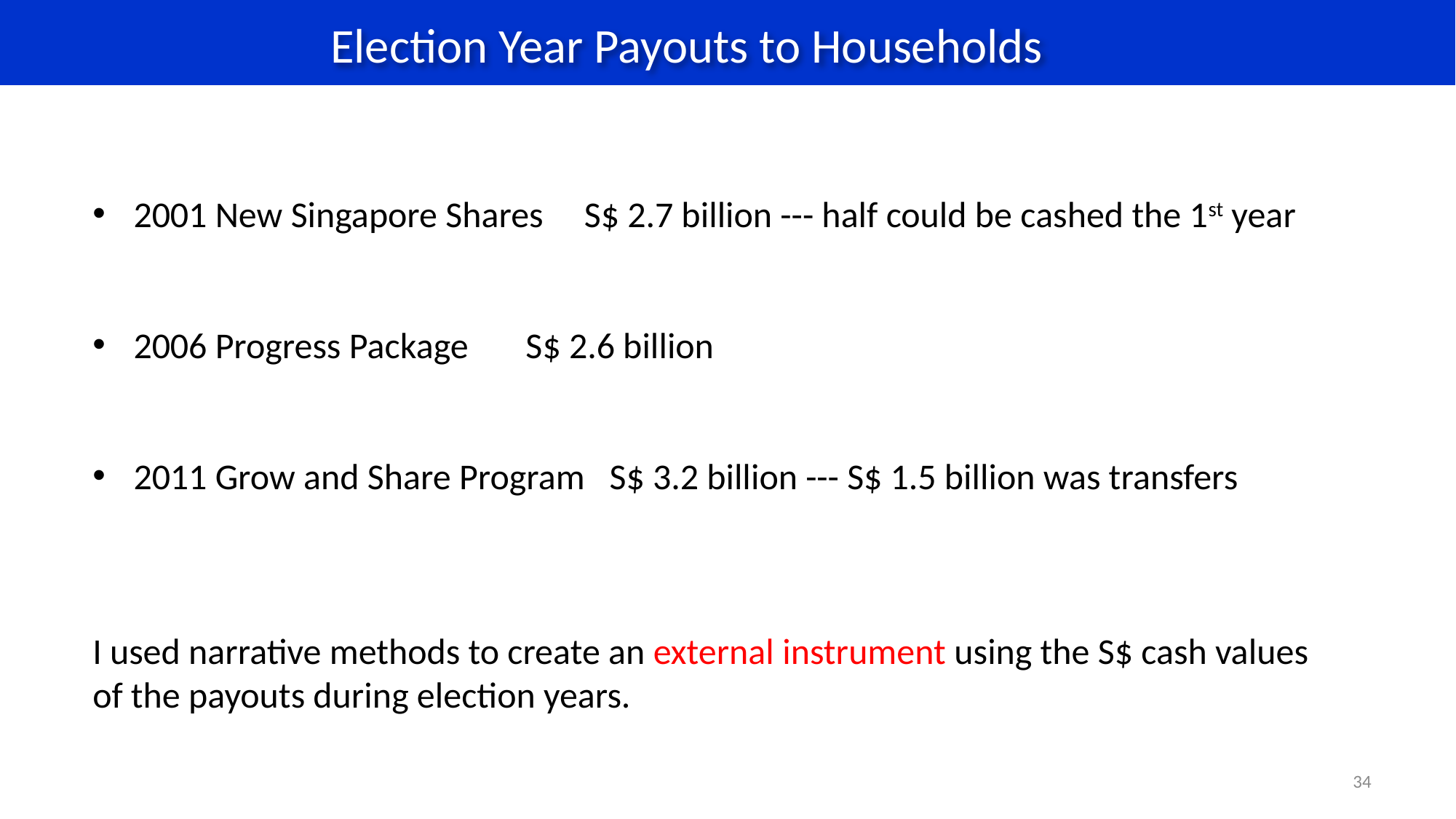

Election Year Payouts to Households
2001 New Singapore Shares     S$ 2.7 billion --- half could be cashed the 1st year

2006 Progress Package       S$ 2.6 billion

2011 Grow and Share Program   S$ 3.2 billion --- S$ 1.5 billion was transfers

I used narrative methods to create an external instrument using the S$ cash values of the payouts during election years.
34